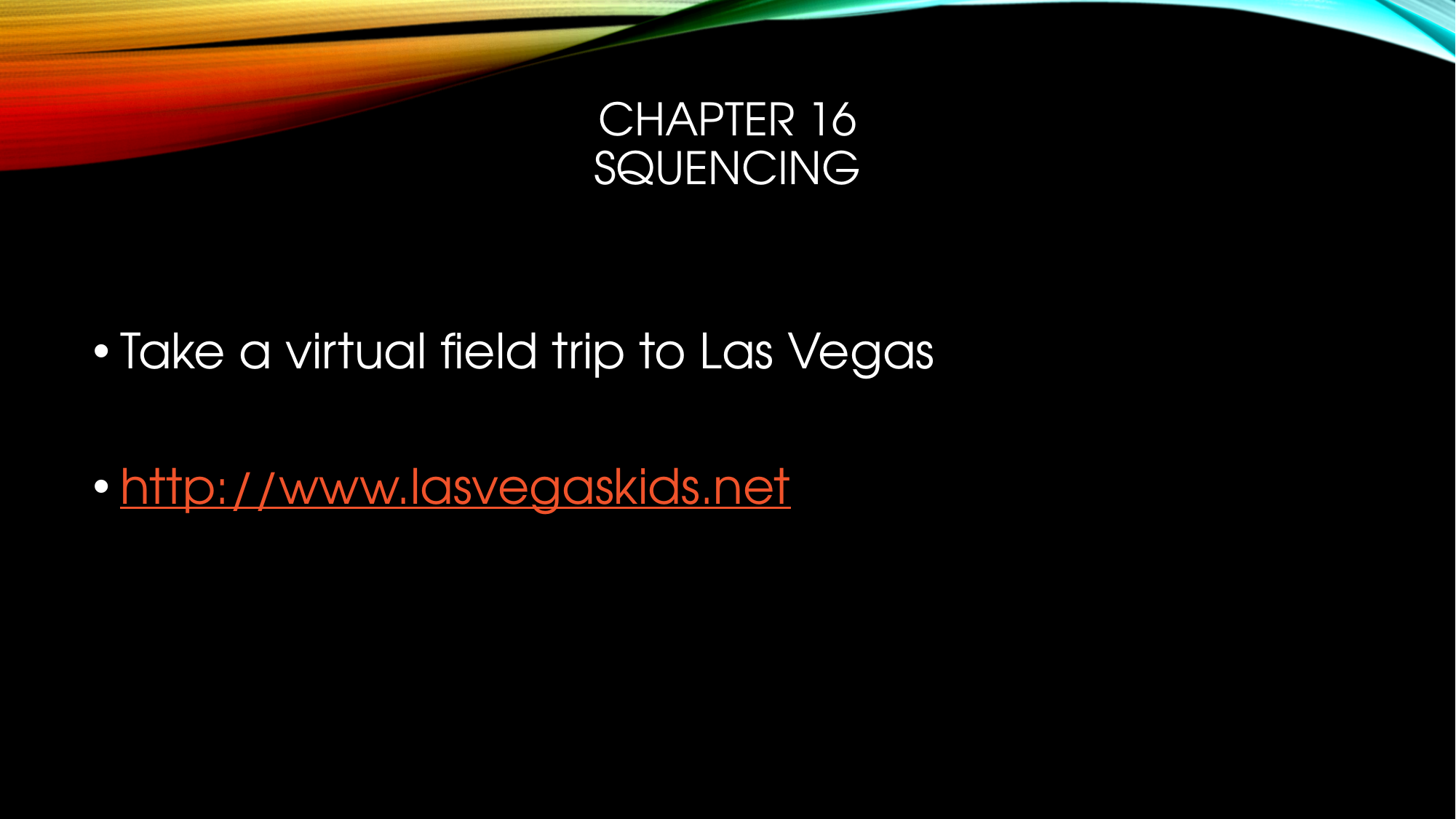

# Chapter 16 squencing
Take a virtual field trip to Las Vegas

http://www.lasvegaskids.net